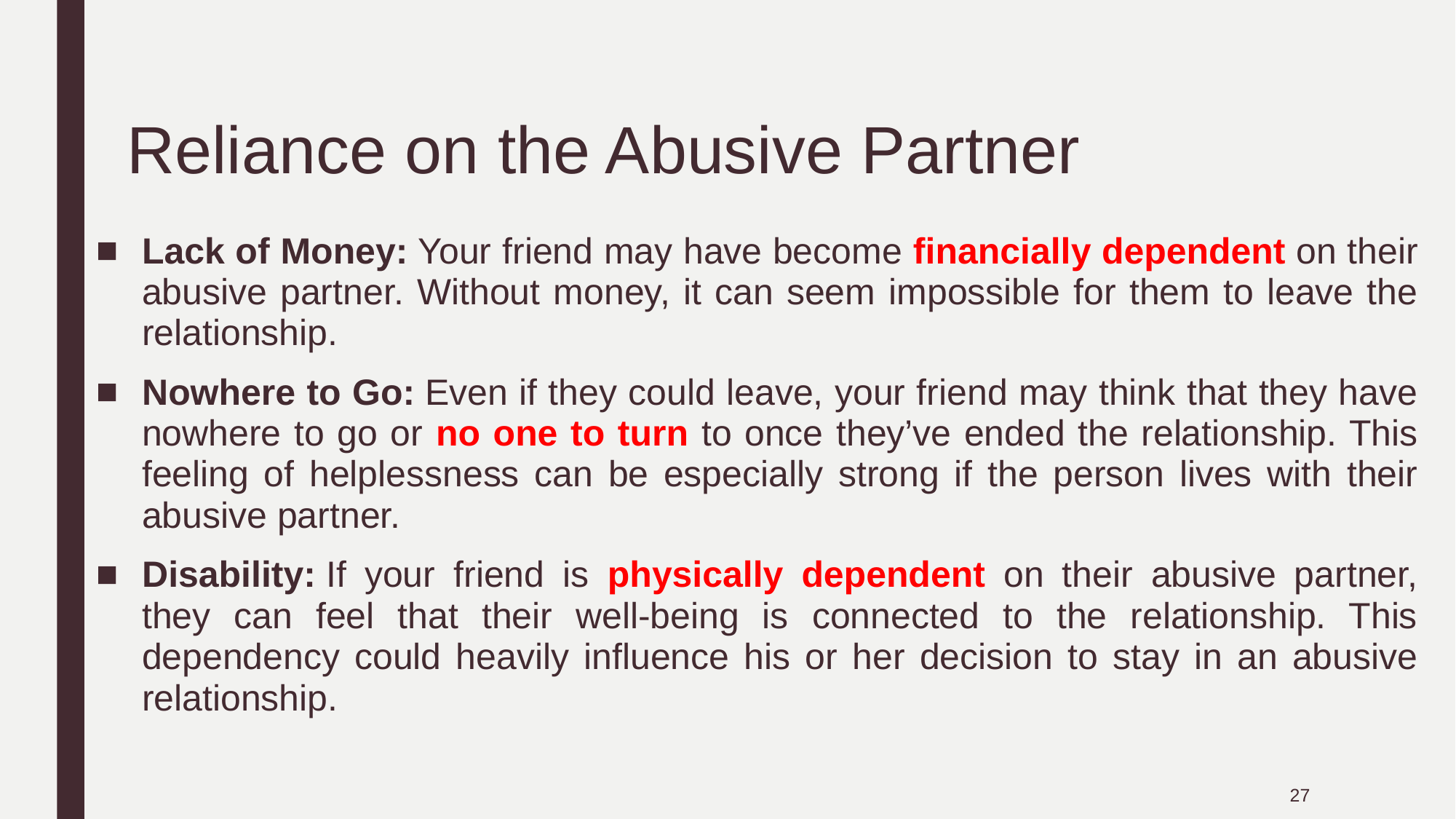

# Reliance on the Abusive Partner
Lack of Money: Your friend may have become financially dependent on their abusive partner. Without money, it can seem impossible for them to leave the relationship.
Nowhere to Go: Even if they could leave, your friend may think that they have nowhere to go or no one to turn to once they’ve ended the relationship. This feeling of helplessness can be especially strong if the person lives with their abusive partner.
Disability: If your friend is physically dependent on their abusive partner, they can feel that their well-being is connected to the relationship. This dependency could heavily influence his or her decision to stay in an abusive relationship.

27